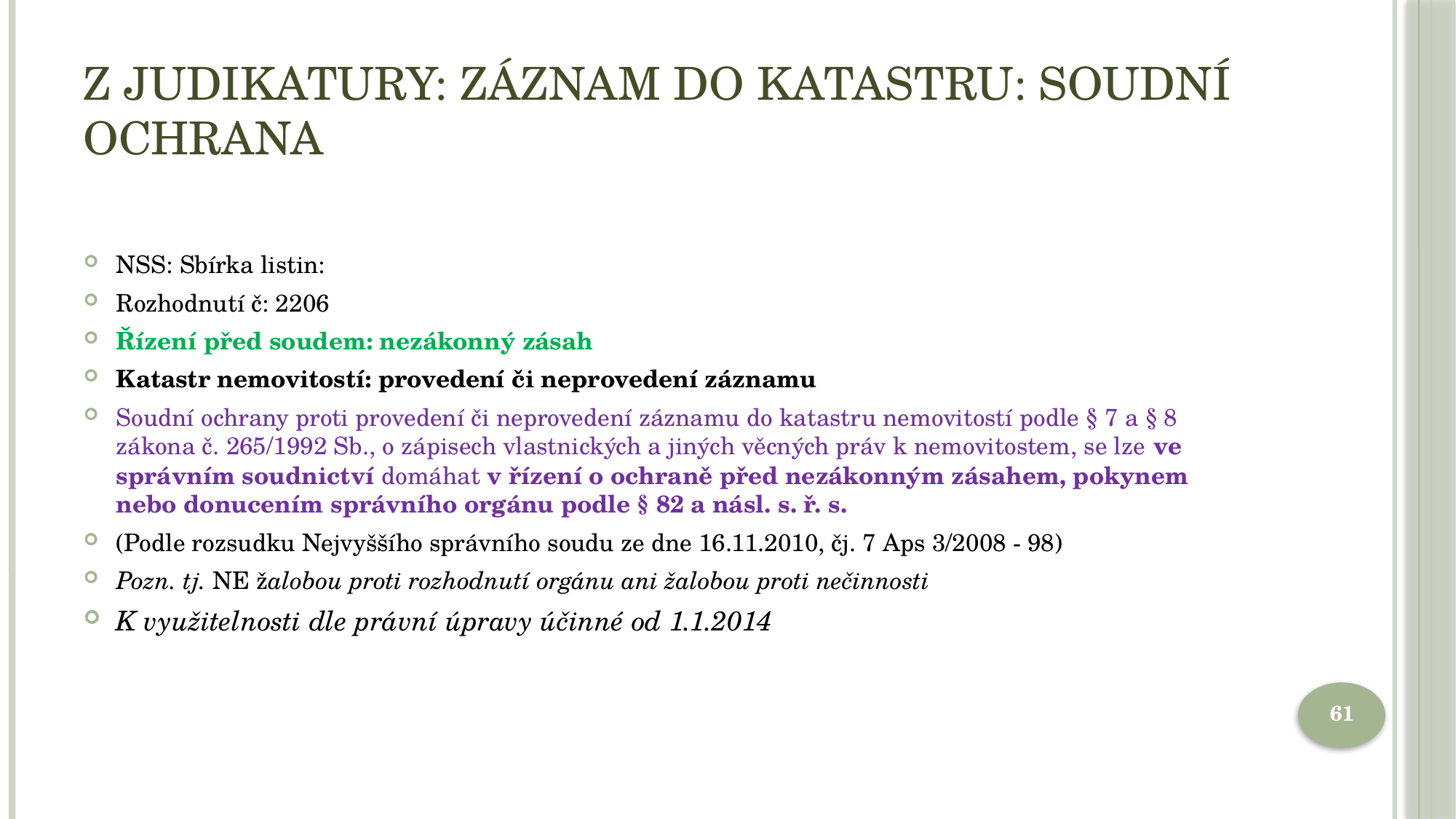

# Z judikatury: Záznam do katastru: soudní ochrana

NSS: Sbírka listin:
Rozhodnutí č: 2206
Řízení před soudem: nezákonný zásah
Katastr nemovitostí: provedení či neprovedení záznamu
Soudní ochrany proti provedení či neprovedení záznamu do katastru nemovitostí podle § 7 a § 8 zákona č. 265/1992 Sb., o zápisech vlastnických a jiných věcných práv k nemovitostem, se lze ve správním soudnictví domáhat v řízení o ochraně před nezákonným zásahem, pokynem nebo donucením správního orgánu podle § 82 a násl. s. ř. s.
(Podle rozsudku Nejvyššího správního soudu ze dne 16.11.2010, čj. 7 Aps 3/2008 - 98)
Pozn. tj. NE žalobou proti rozhodnutí orgánu ani žalobou proti nečinnosti
K využitelnosti dle právní úpravy účinné od 1.1.2014

61